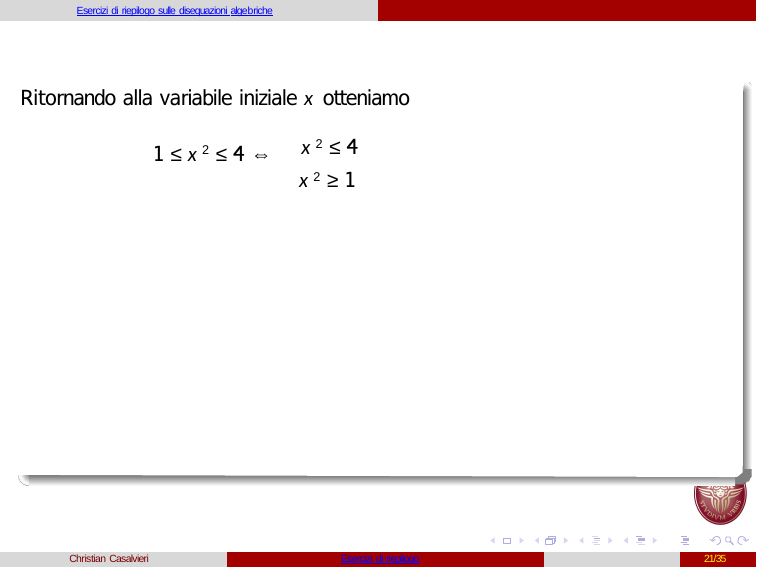

Esercizi di riepilogo sulle disequazioni algebriche

Ritornando alla variabile iniziale x  otteniamo

 x 2 ≤ 4
x 2 ≥ 1
1 ≤ x 2 ≤ 4 ⇔

Christian Casalvieri
Esercizi di riepilogo
21/35